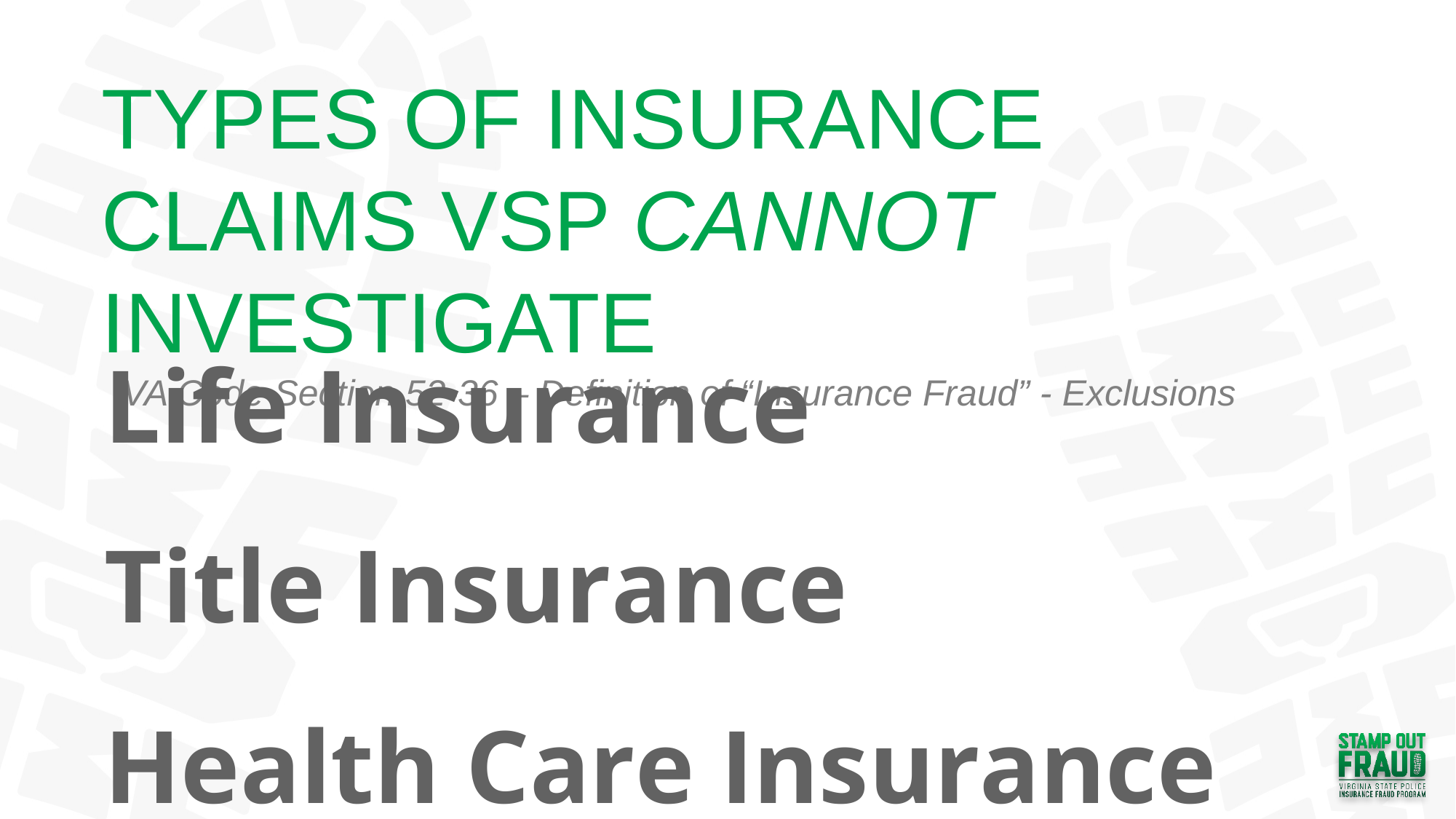

TYPES OF INSURANCE CLAIMS VSP CANNOT INVESTIGATE
  VA Code Section 52-36 – Definition of “Insurance Fraud” - Exclusions

Life Insurance
Title Insurance
Health Care Insurance